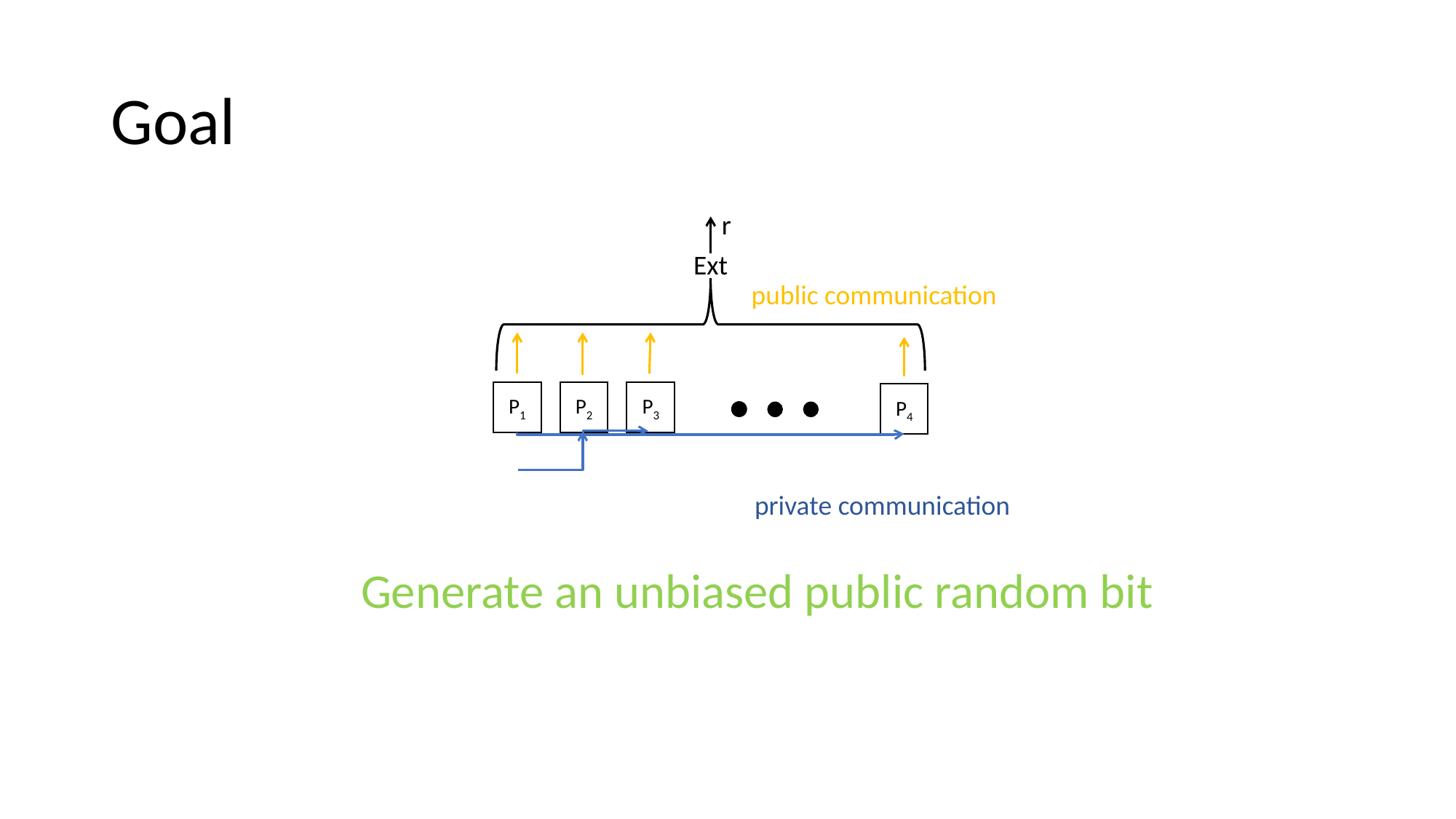

# Goal

r
Ext
public communication
P1
P2
P3
P4

private communication
Generate an unbiased public random bit